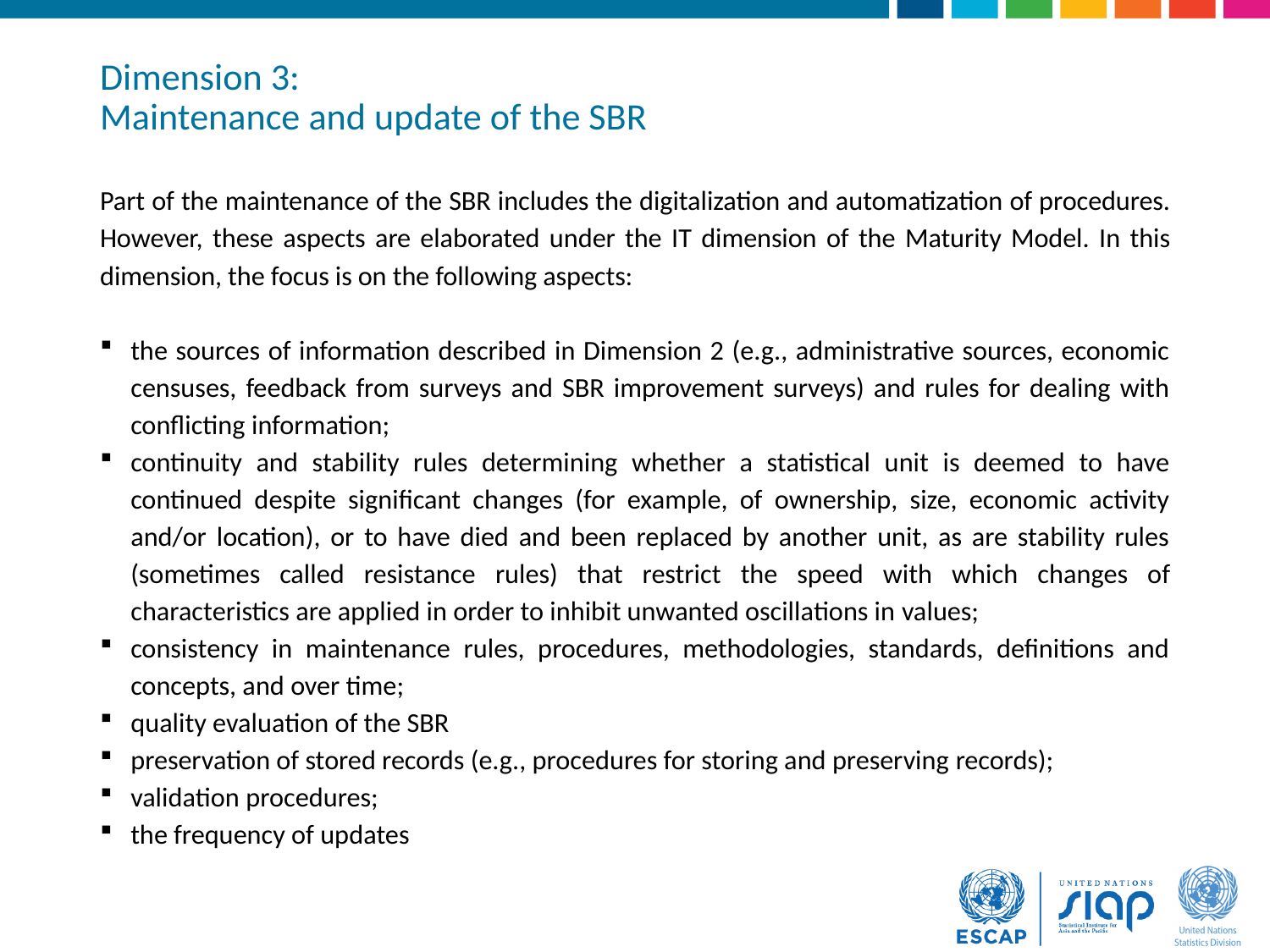

# Dimension 3: Maintenance and update of the SBR
Part of the maintenance of the SBR includes the digitalization and automatization of procedures. However, these aspects are elaborated under the IT dimension of the Maturity Model. In this dimension, the focus is on the following aspects:

the sources of information described in Dimension 2 (e.g., administrative sources, economic censuses, feedback from surveys and SBR improvement surveys) and rules for dealing with conflicting information;
continuity and stability rules determining whether a statistical unit is deemed to have continued despite significant changes (for example, of ownership, size, economic activity and/or location), or to have died and been replaced by another unit, as are stability rules (sometimes called resistance rules) that restrict the speed with which changes of characteristics are applied in order to inhibit unwanted oscillations in values;
consistency in maintenance rules, procedures, methodologies, standards, definitions and concepts, and over time;
quality evaluation of the SBR
preservation of stored records (e.g., procedures for storing and preserving records);
validation procedures;
the frequency of updates